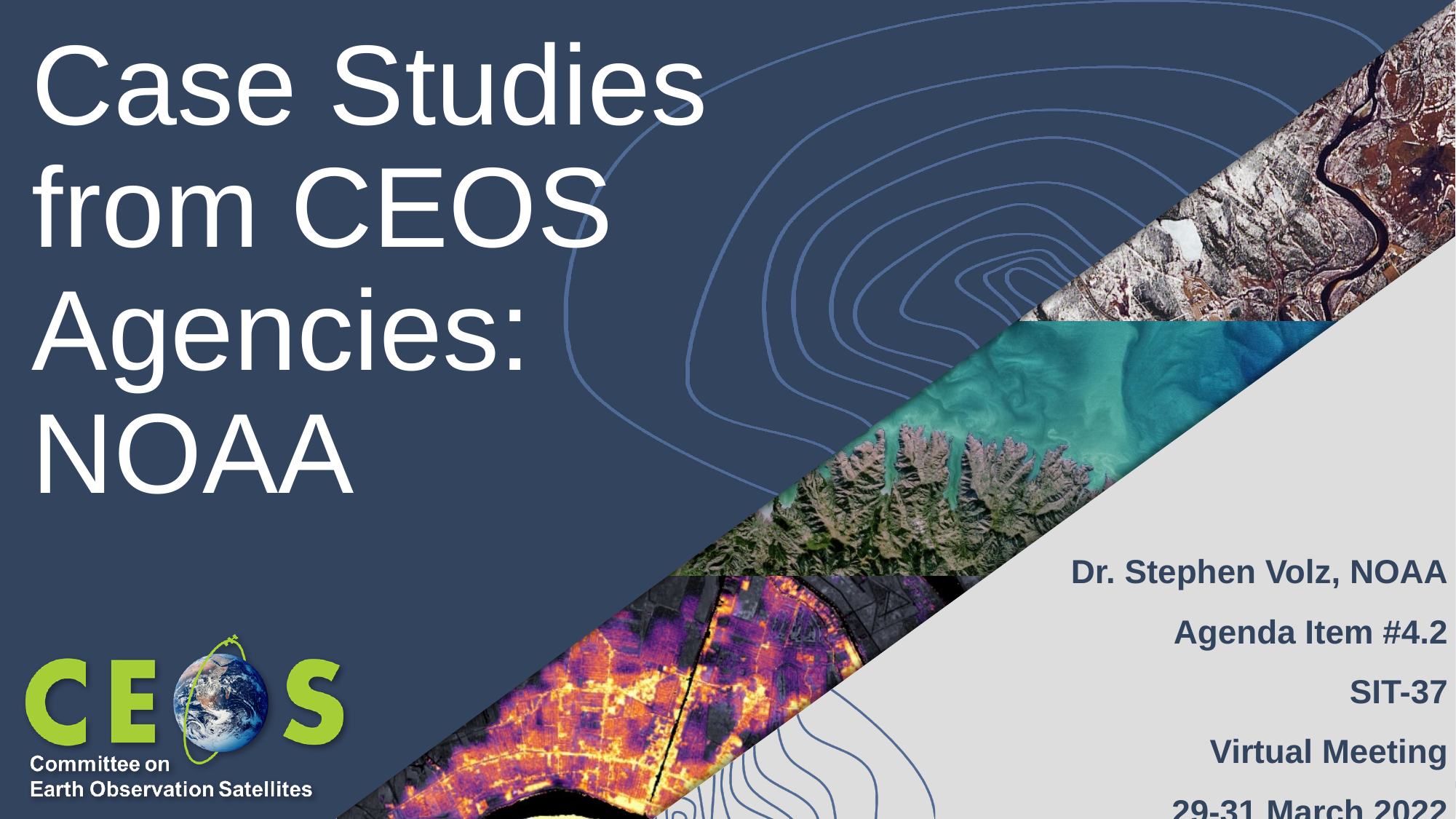

# Case Studies from CEOS Agencies: NOAA
Dr. Stephen Volz, NOAA
Agenda Item #4.2
SIT-37
Virtual Meeting
29-31 March 2022